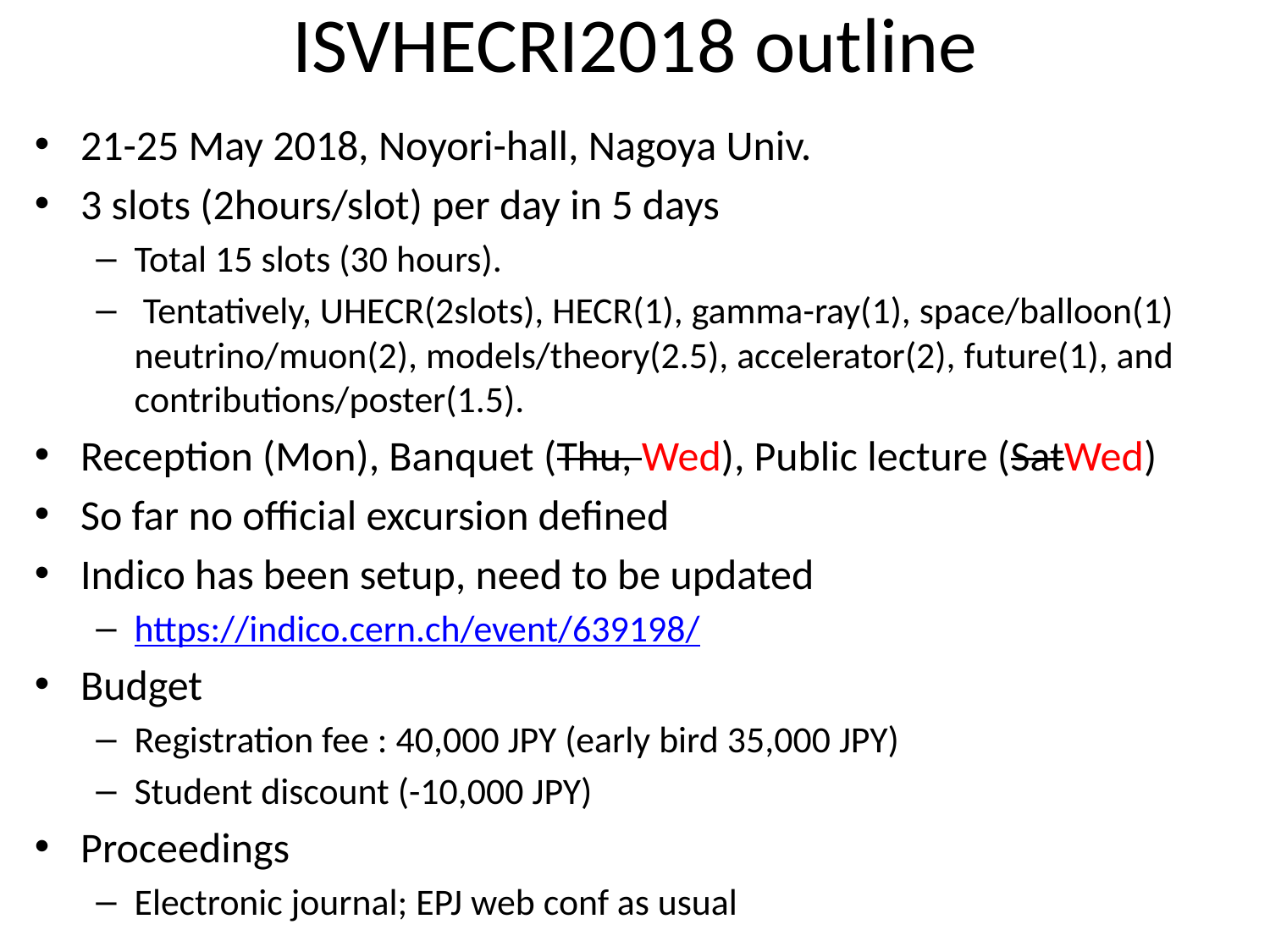

# ISVHECRI2018 outline
21-25 May 2018, Noyori-hall, Nagoya Univ.
3 slots (2hours/slot) per day in 5 days
Total 15 slots (30 hours).
 Tentatively, UHECR(2slots), HECR(1), gamma-ray(1), space/balloon(1)
neutrino/muon(2), models/theory(2.5), accelerator(2), future(1), and contributions/poster(1.5).
Reception (Mon), Banquet (Thu, Wed), Public lecture (SatWed)
So far no official excursion defined
Indico has been setup, need to be updated
https://indico.cern.ch/event/639198/
Budget
Registration fee : 40,000 JPY (early bird 35,000 JPY)
Student discount (-10,000 JPY)
Proceedings
Electronic journal; EPJ web conf as usual